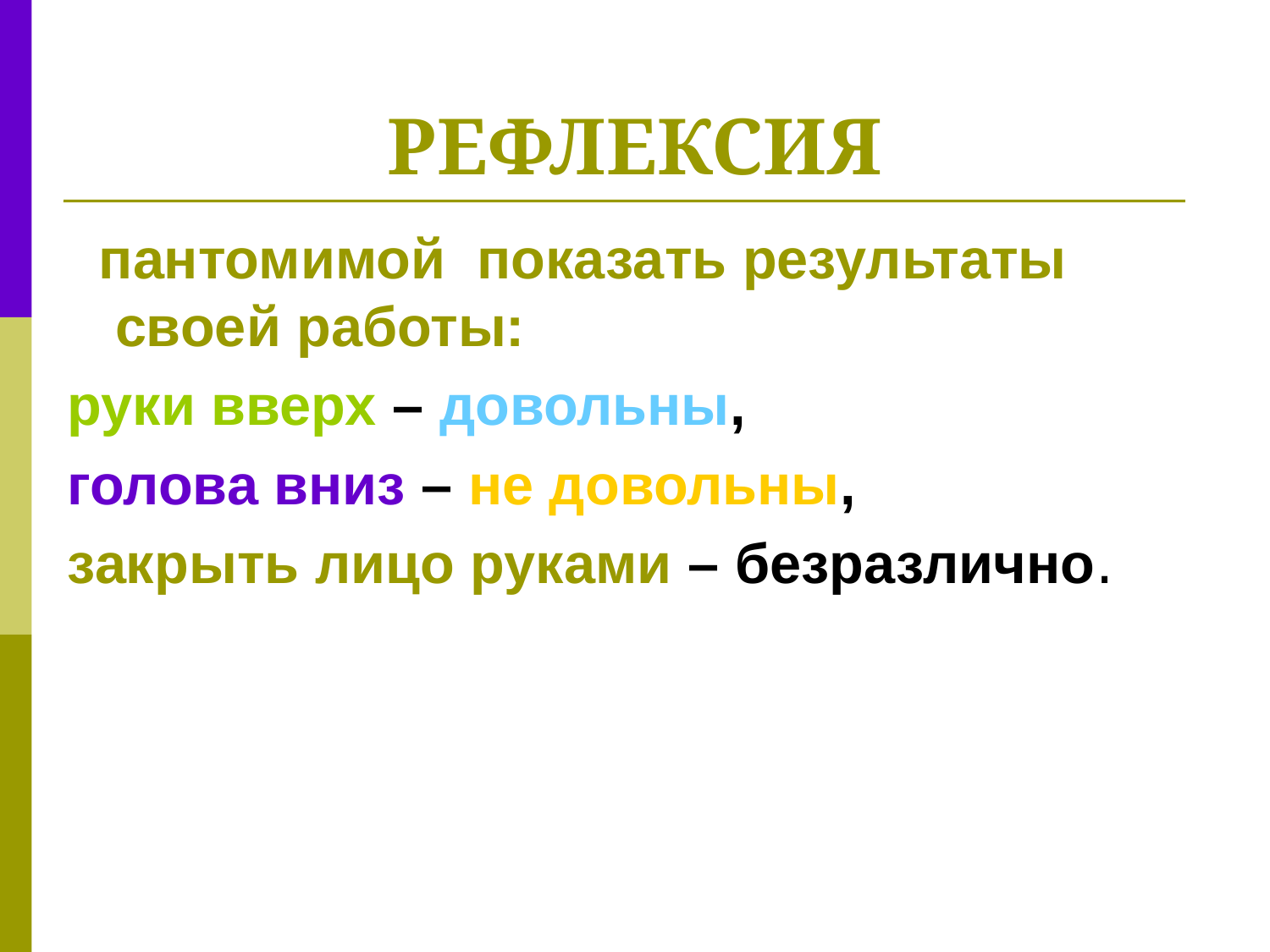

# РЕФЛЕКСИЯ
  пантомимой  показать результаты своей работы:
руки вверх – довольны,
голова вниз – не довольны,
закрыть лицо руками – безразлично.